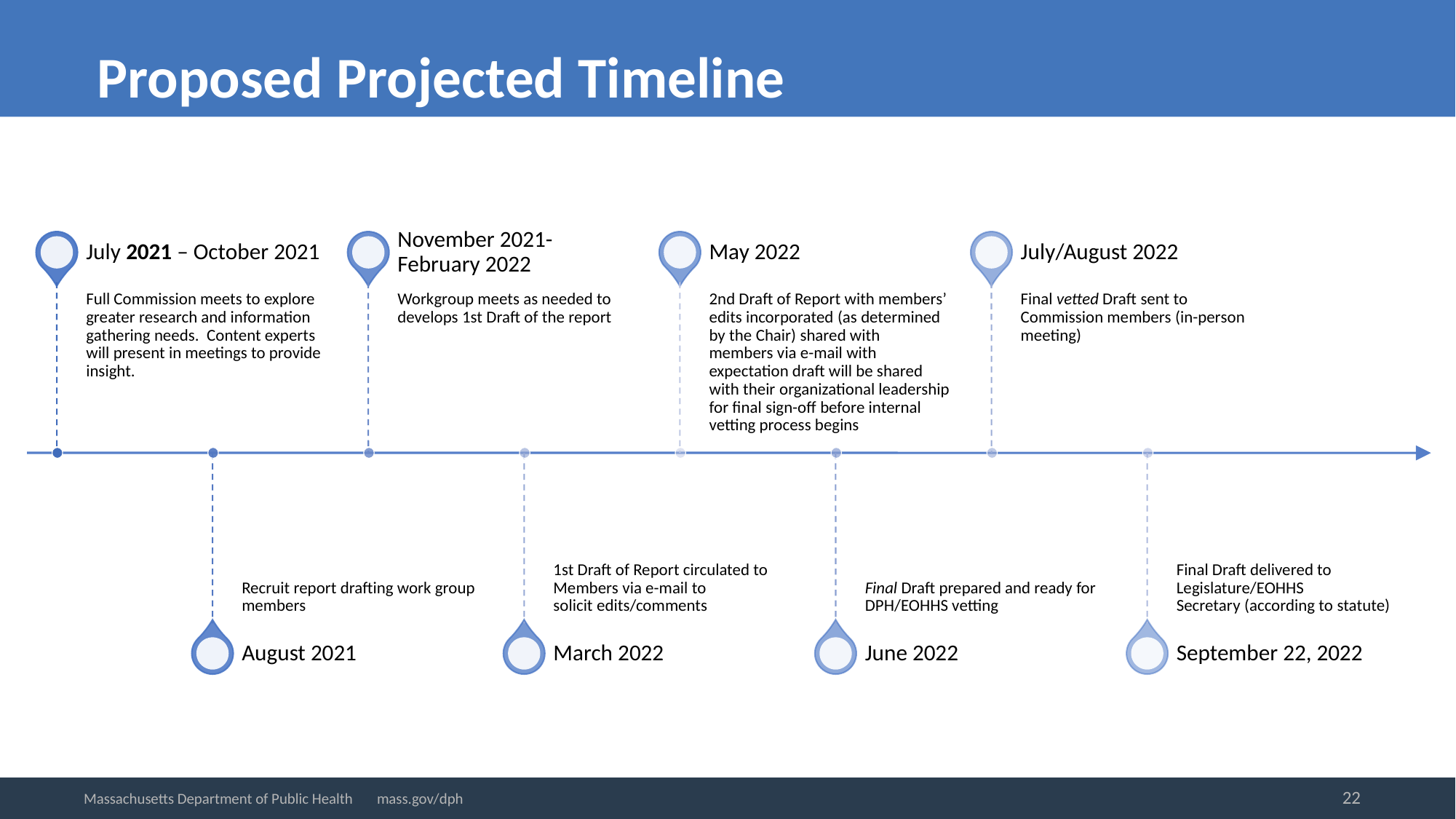

Proposed Projected Timeline
Full Commission meets to explore greater research and information gathering needs.  Content experts will present in meetings to provide insight.
July 2021 – October 2021
Recruit report drafting work group members
August 2021
Workgroup meets as needed to develops 1st Draft of the report
November 2021- February 2022
1st Draft of Report circulated to Members via e-mail to solicit edits/comments
March 2022
2nd Draft of Report with members’ edits incorporated (as determined by the Chair) shared with members via e-mail with expectation draft will be shared with their organizational leadership for final sign-off before internal vetting process begins
May 2022
Final Draft prepared and ready for DPH/EOHHS vetting
June 2022
Final vetted Draft sent to Commission members (in-person meeting)
July/August 2022
Final Draft delivered to Legislature/EOHHS Secretary (according to statute)
September 22, 2022
22
Massachusetts Department of Public Health       mass.gov/dph